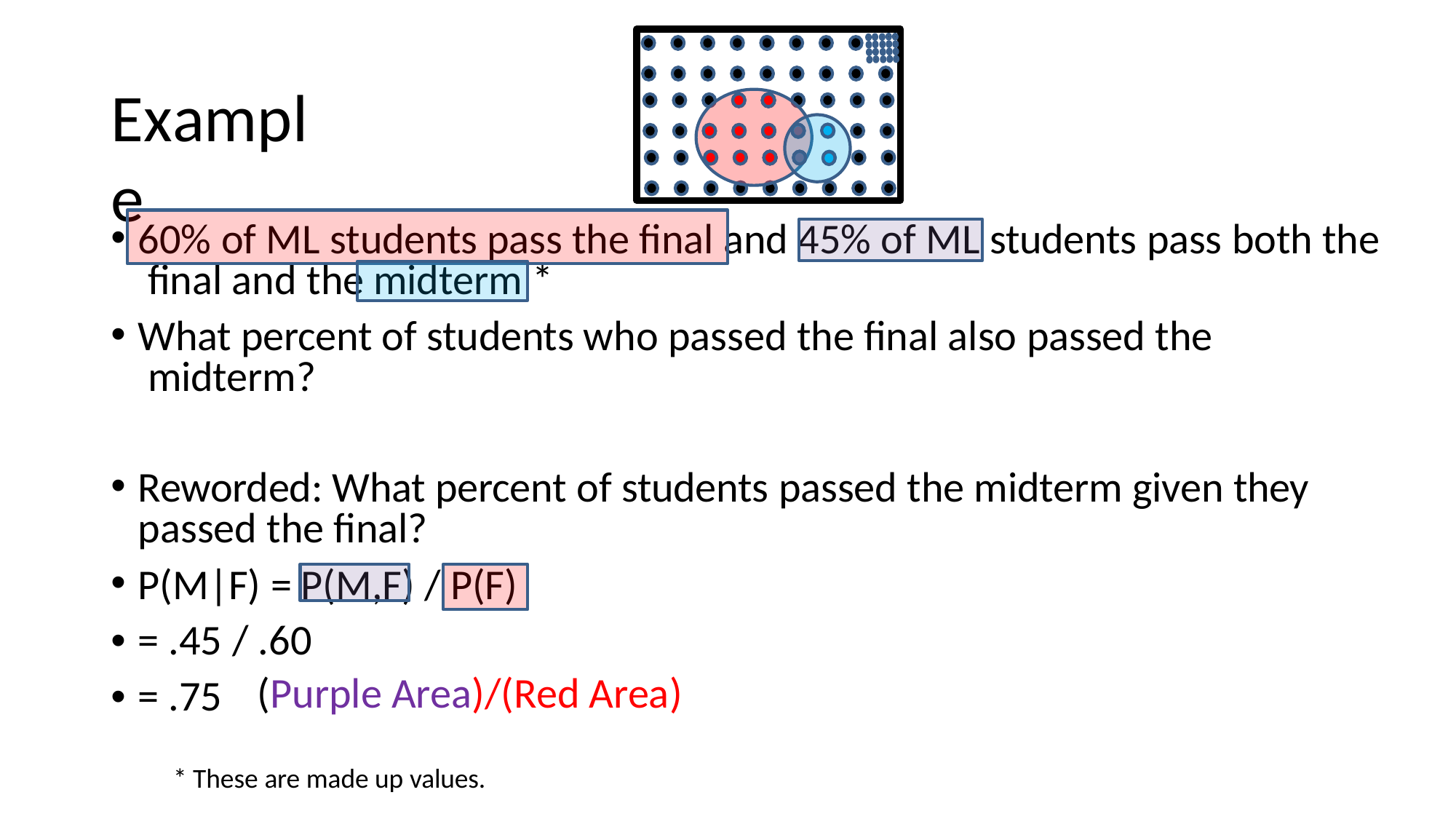

# Example
60% of ML students pass the final and 45% of ML students pass both the  final and the midterm *
What percent of students who passed the final also passed the  midterm?

Reworded: What percent of students passed the midterm given they  passed the final?
P(M|F) = P(M,F) / P(F)
• = .45 / .60
• = .75

(Purple Area)/(Red Area)
* These are made up values.